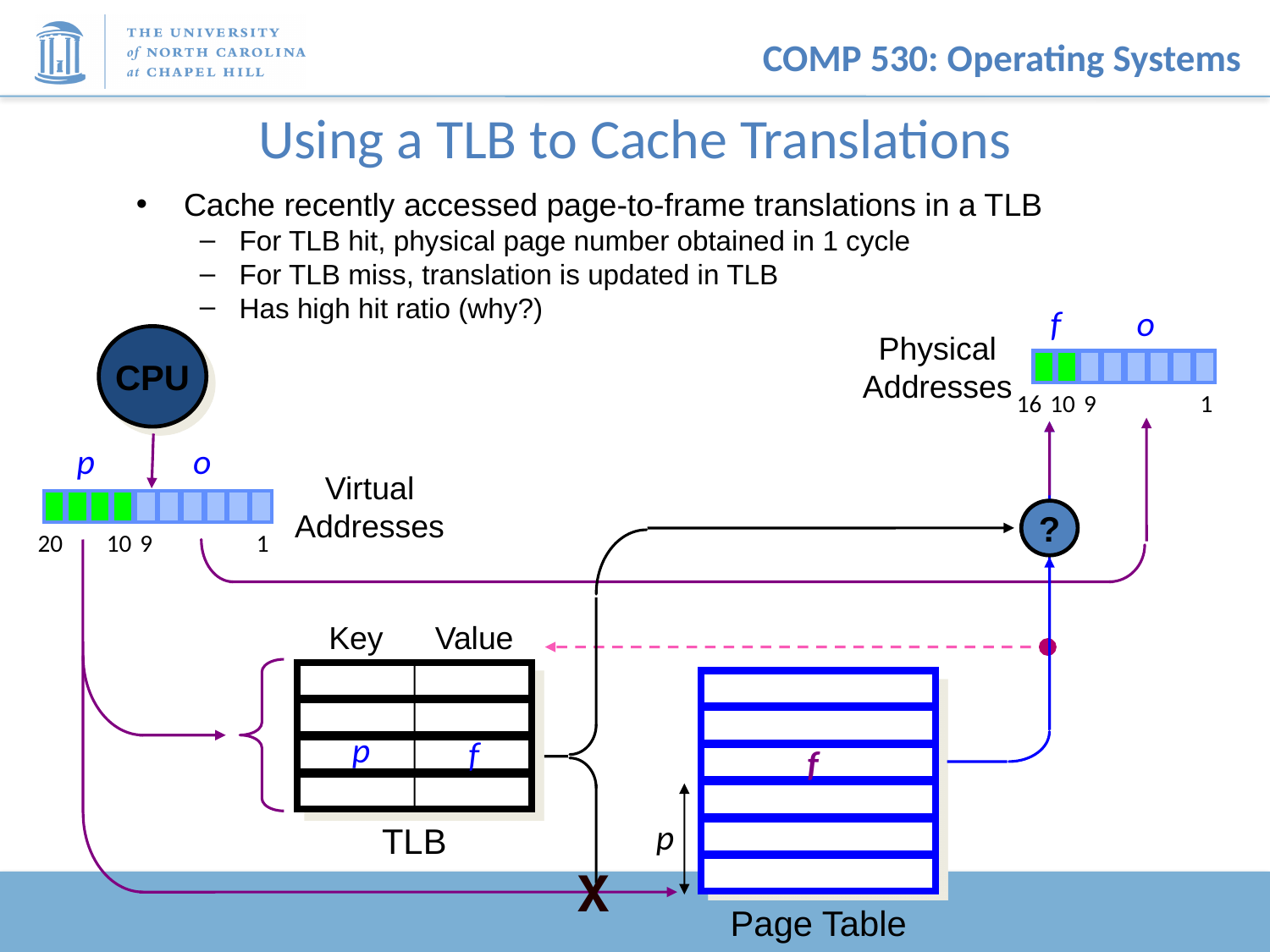

# Using a TLB to Cache Translations
Cache recently accessed page-to-frame translations in a TLB
For TLB hit, physical page number obtained in 1 cycle
For TLB miss, translation is updated in TLB
Has high hit ratio (why?)

f
o
Physical
Addresses
CPU

16
10
9
1

p
o

Virtual
Addresses

?
20
10
9
1

Key
Value

p
f

TLB

f

p

X

Page Table